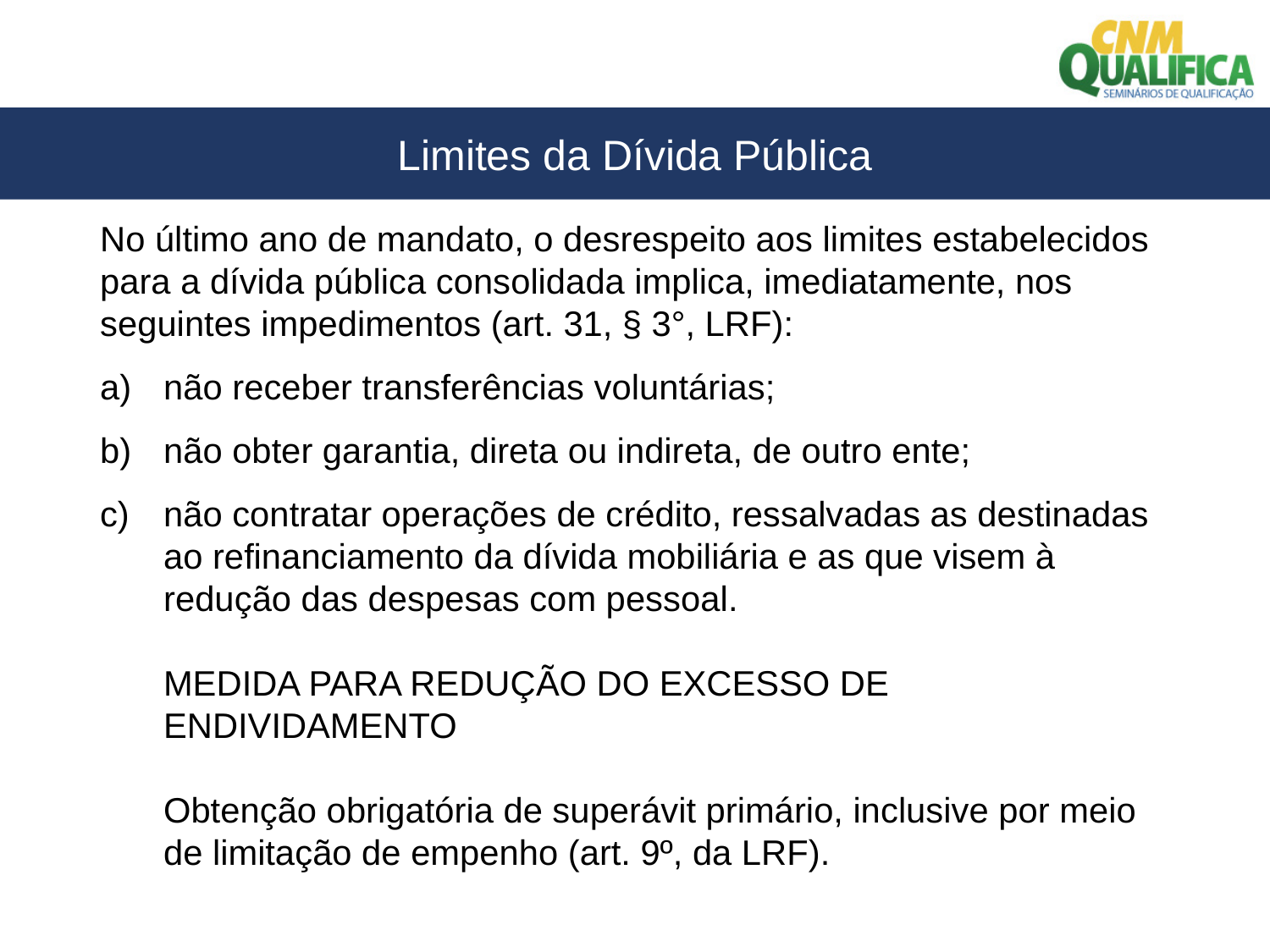

Limites da Dívida Pública
# No último ano de mandato, o desrespeito aos limites estabelecidos para a dívida pública consolidada implica, imediatamente, nos seguintes impedimentos (art. 31, § 3°, LRF):
não receber transferências voluntárias;
não obter garantia, direta ou indireta, de outro ente;
não contratar operações de crédito, ressalvadas as destinadas ao refinanciamento da dívida mobiliária e as que visem à redução das despesas com pessoal.
MEDIDA PARA REDUÇÃO DO EXCESSO DE ENDIVIDAMENTO
Obtenção obrigatória de superávit primário, inclusive por meio de limitação de empenho (art. 9º, da LRF).